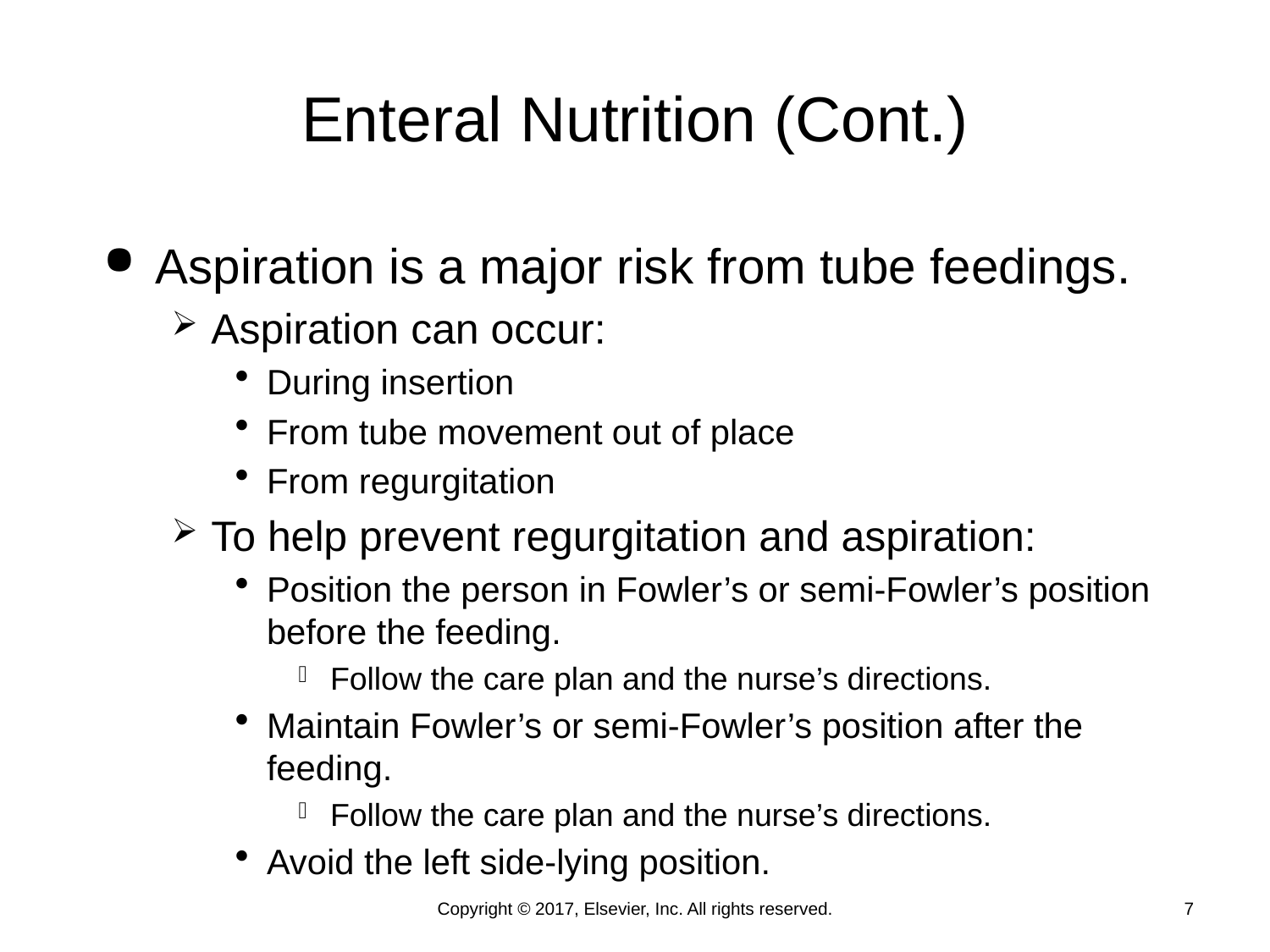

# Enteral Nutrition (Cont.)
Aspiration is a major risk from tube feedings.
Aspiration can occur:
During insertion
From tube movement out of place
From regurgitation
To help prevent regurgitation and aspiration:
Position the person in Fowler’s or semi-Fowler’s position before the feeding.
Follow the care plan and the nurse’s directions.
Maintain Fowler’s or semi-Fowler’s position after the feeding.
Follow the care plan and the nurse’s directions.
Avoid the left side-lying position.
Copyright © 2017, Elsevier, Inc. All rights reserved.
7